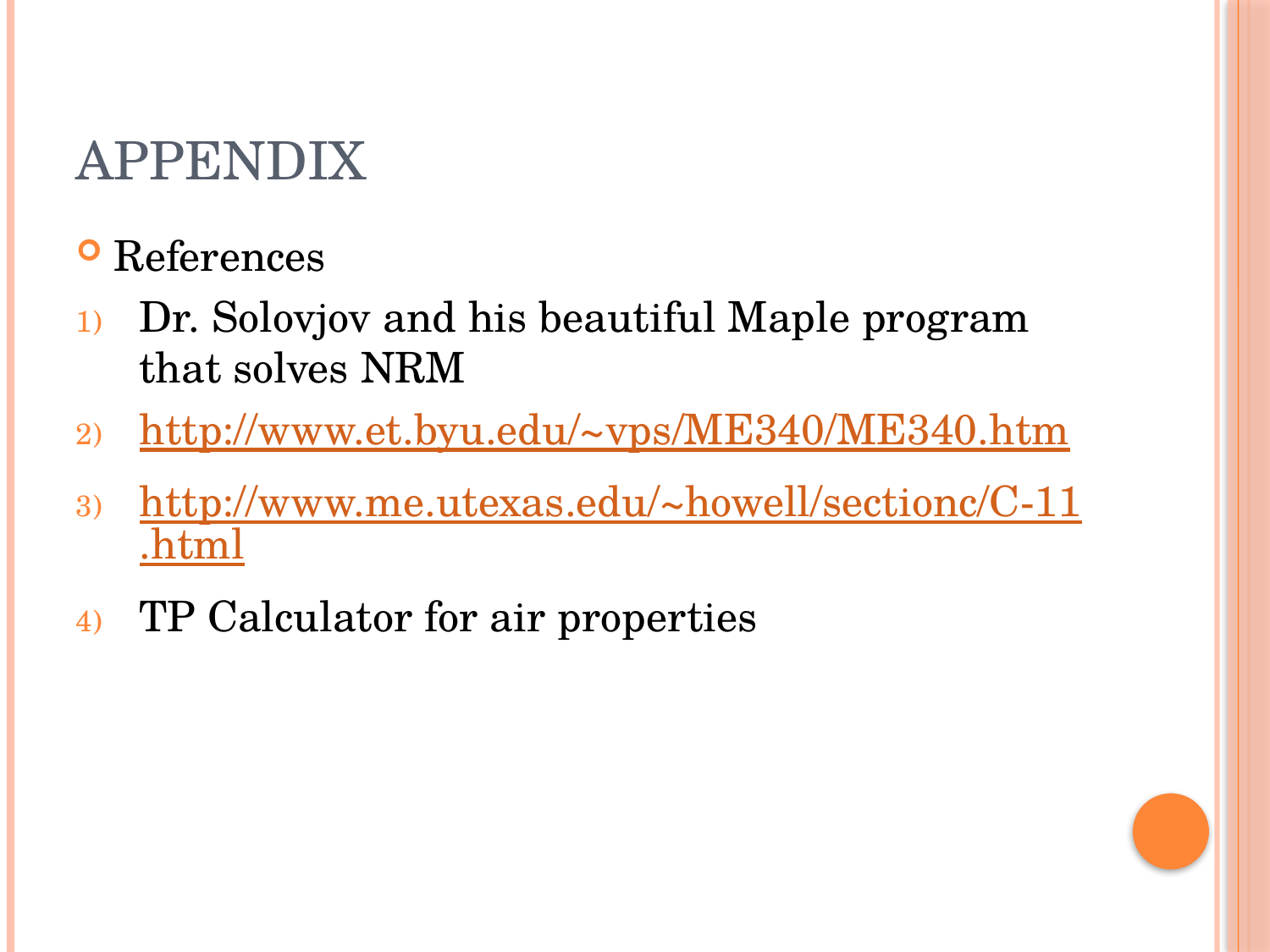

# Appendix
References
Dr. Solovjov and his beautiful Maple program that solves NRM
http://www.et.byu.edu/~vps/ME340/ME340.htm
http://www.me.utexas.edu/~howell/sectionc/C-11.html
TP Calculator for air properties